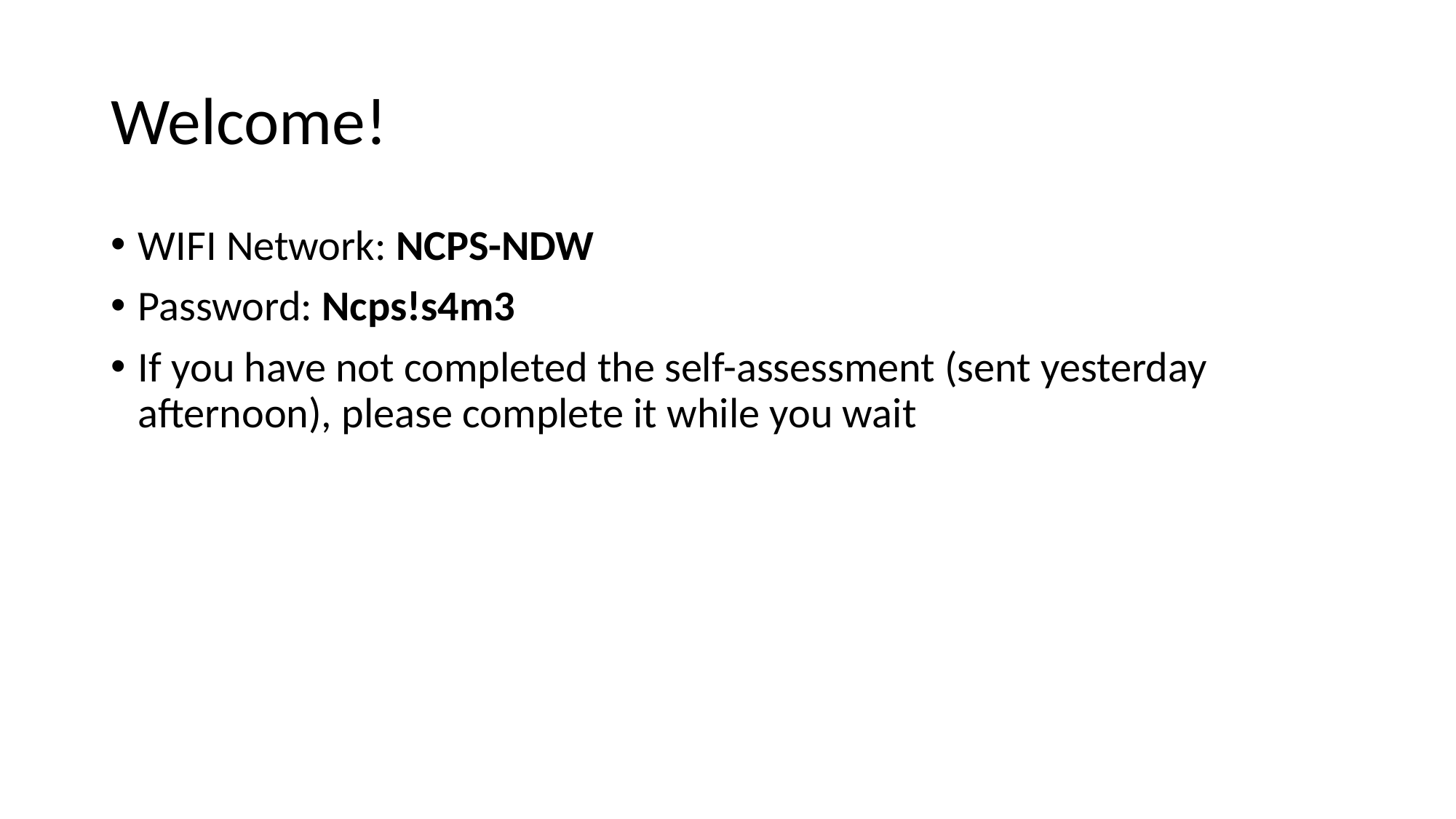

# Welcome!
WIFI Network: NCPS-NDW
Password: Ncps!s4m3
If you have not completed the self-assessment (sent yesterday afternoon), please complete it while you wait